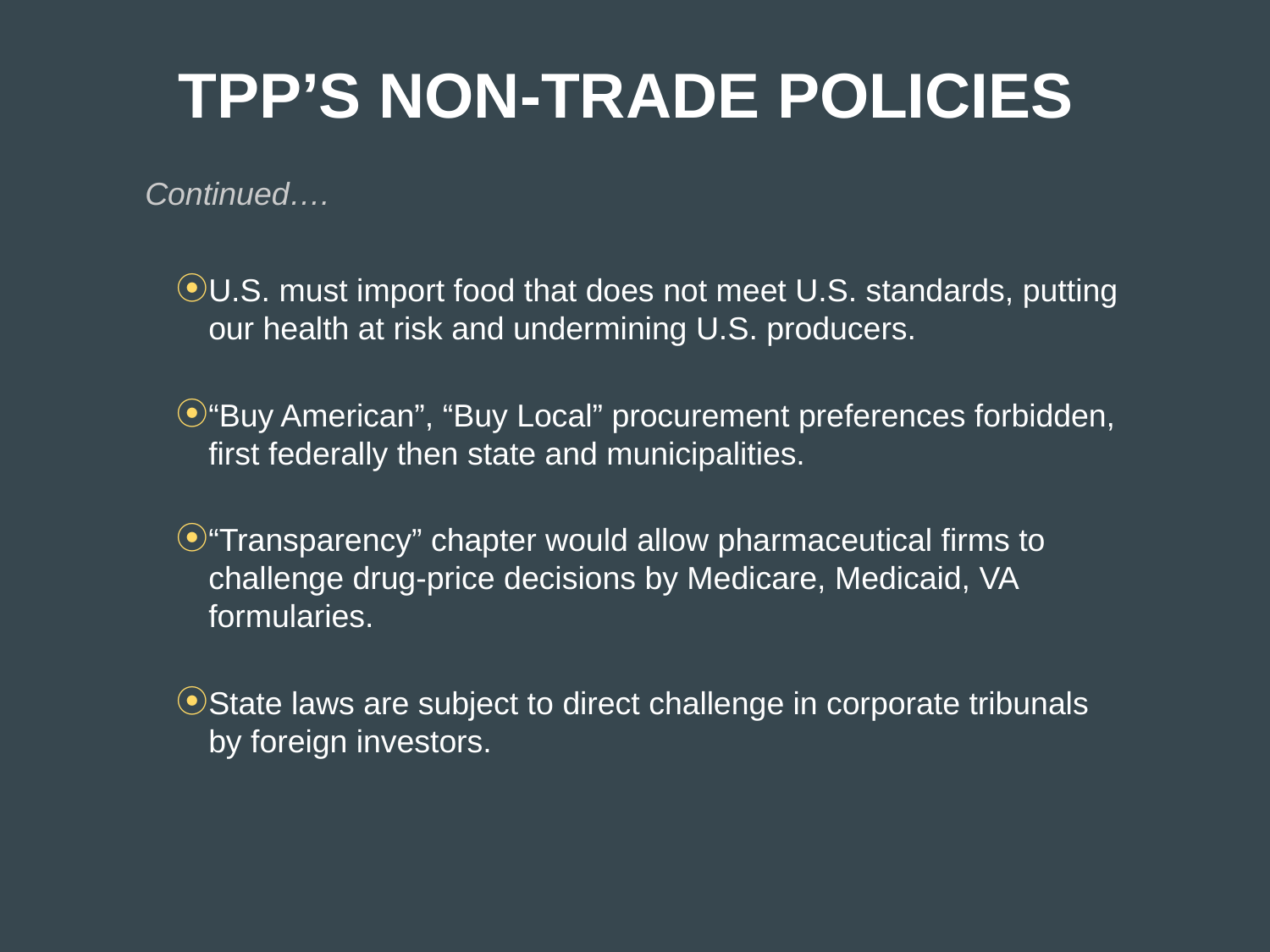

# TPP’S NON-TRADE POLICIES
Continued….

U.S. must import food that does not meet U.S. standards, putting our health at risk and undermining U.S. producers.
“Buy American”, “Buy Local” procurement preferences forbidden, first federally then state and municipalities.
“Transparency” chapter would allow pharmaceutical firms to challenge drug-price decisions by Medicare, Medicaid, VA formularies.
State laws are subject to direct challenge in corporate tribunals by foreign investors.